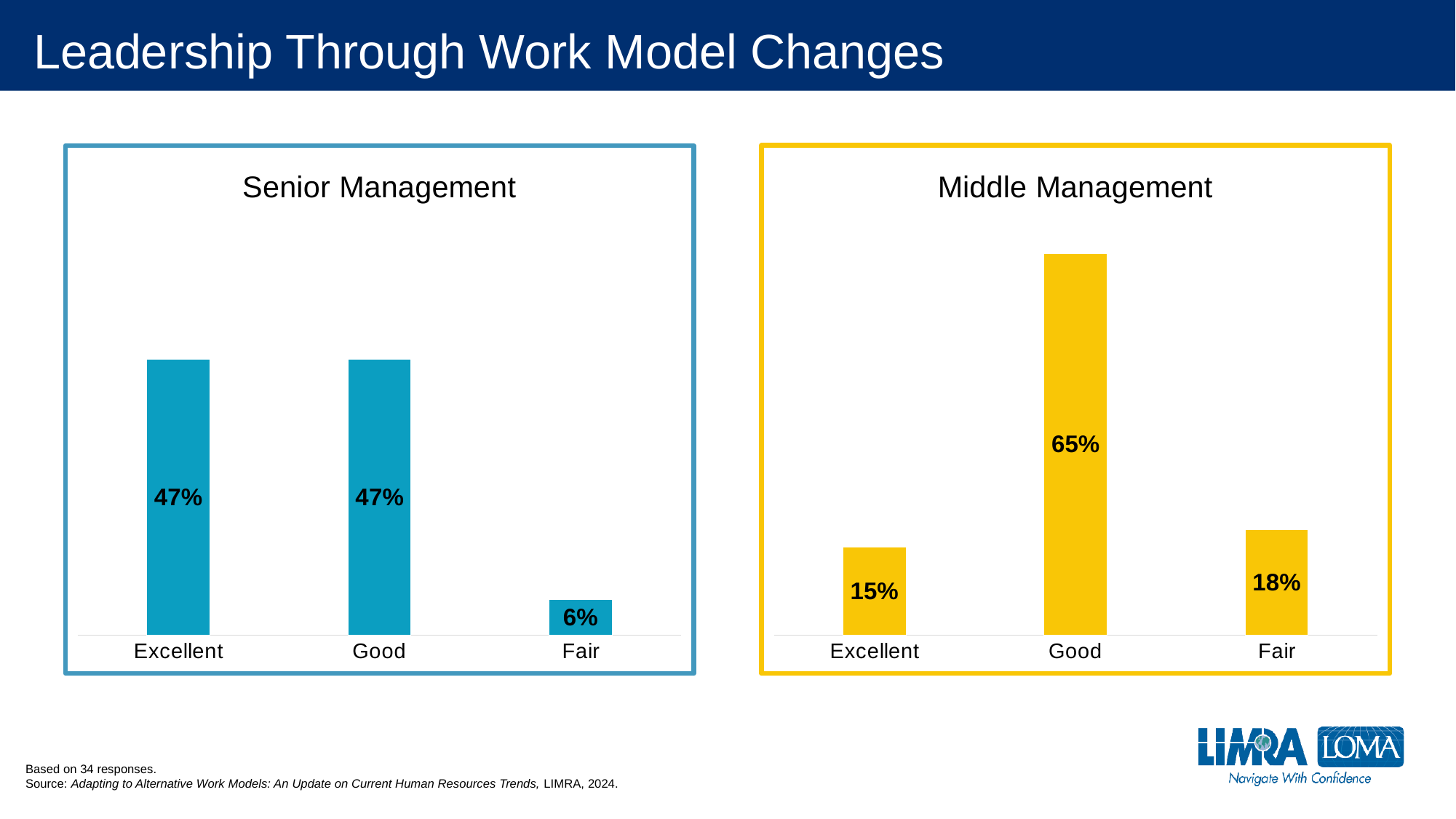

# Leadership Through Work Model Changes

### Chart:

| Category | Middle Management |
|---|---|
| Excellent | 0.15 |
| Good | 0.65 |
| Fair | 0.18 |

### Chart:

| Category | Senior Management |
|---|---|
| Excellent | 0.47 |
| Good | 0.47 |
| Fair | 0.06 |
Based on 34 responses.
Source: Adapting to Alternative Work Models: An Update on Current Human Resources Trends, LIMRA, 2024.